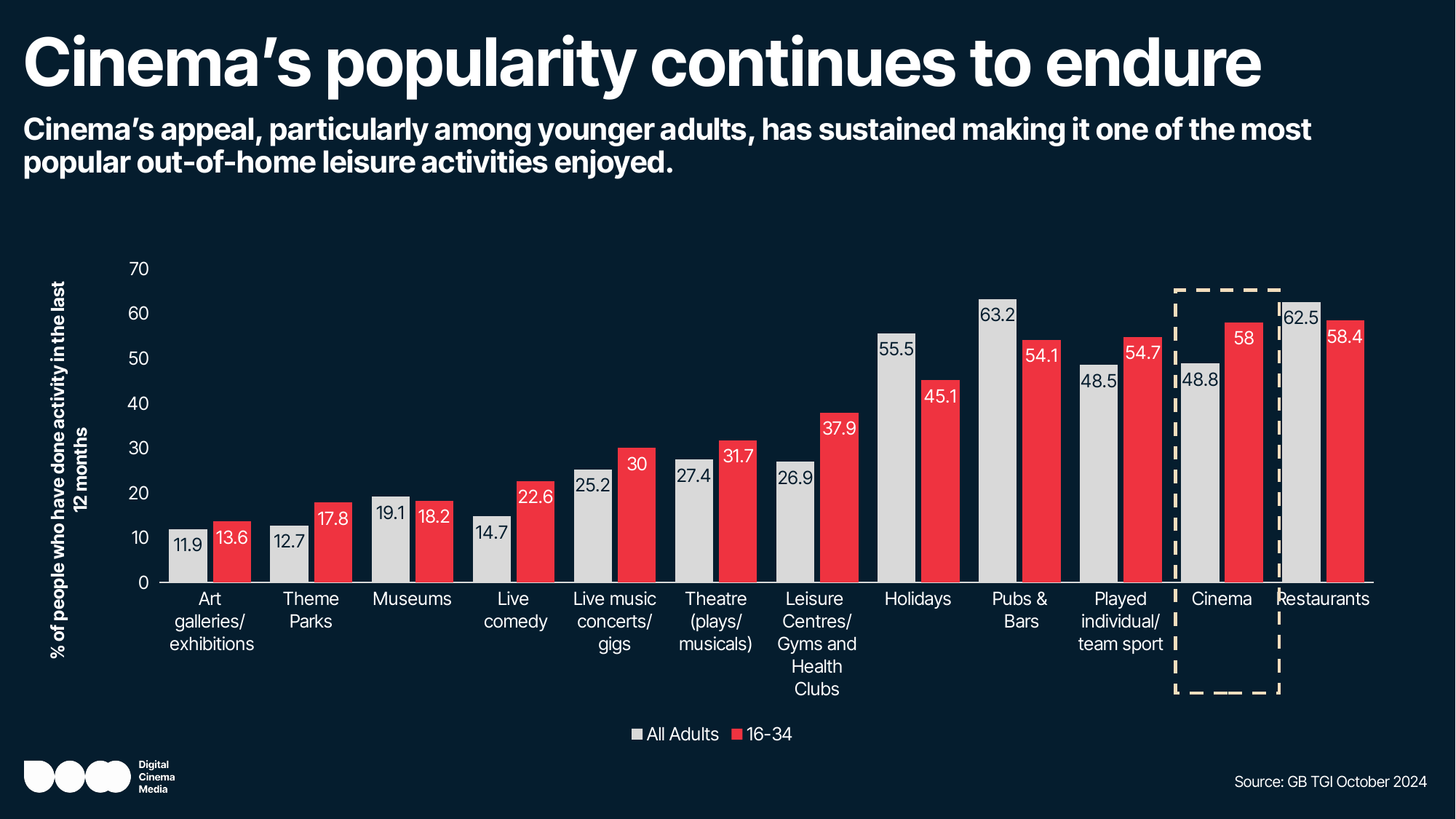

# Cinema’s popularity continues to endure
Cinema’s appeal, particularly among younger adults, has sustained making it one of the most
popular out-of-home leisure activities enjoyed.

### Chart

| Category | All Adults | 16-34 |
|---|---|---|
| Art galleries/
 exhibitions | 11.9 | 13.6 |
| Theme Parks | 12.7 | 17.8 |
| Museums | 19.1 | 18.2 |
| Live
 comedy | 14.7 | 22.6 |
| Live music concerts/ gigs | 25.2 | 30.0 |
| Theatre (plays/
musicals) | 27.4 | 31.7 |
| Leisure  Centres/
Gyms and Health Clubs | 26.9 | 37.9 |
| Holidays | 55.5 | 45.1 |
| Pubs &
 Bars | 63.2 | 54.1 |
| Played individual/
team sport | 48.5 | 54.7 |
| Cinema | 48.8 | 58.0 |
| Restaurants | 62.5 | 58.4 |
Source: GB TGI October 2024